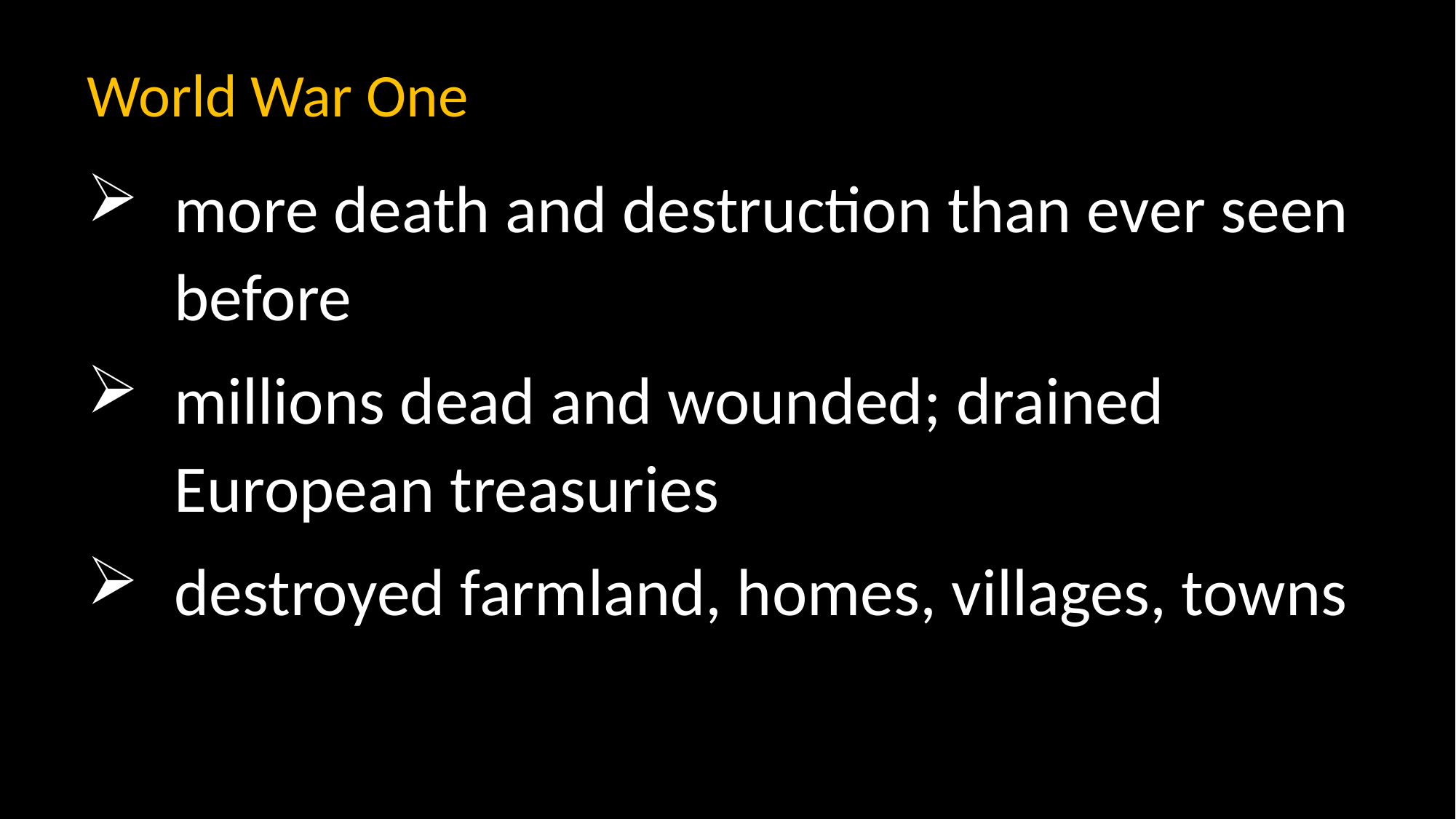

# World War One
more death and destruction than ever seen before
millions dead and wounded; drained European treasuries
destroyed farmland, homes, villages, towns